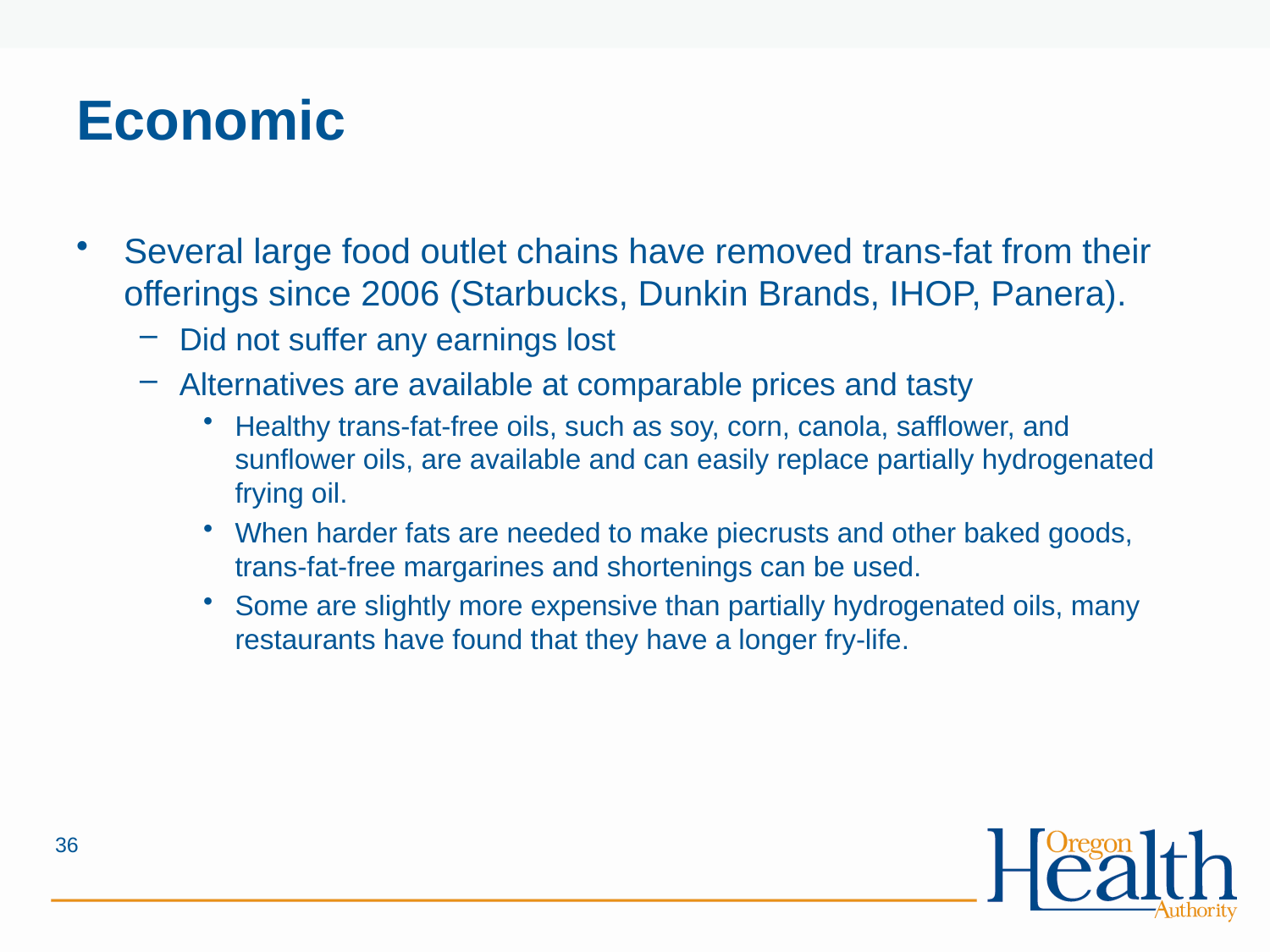

# Economic
Several large food outlet chains have removed trans-fat from their offerings since 2006 (Starbucks, Dunkin Brands, IHOP, Panera).
Did not suffer any earnings lost
Alternatives are available at comparable prices and tasty
Healthy trans-fat-free oils, such as soy, corn, canola, safflower, and sunflower oils, are available and can easily replace partially hydrogenated frying oil.
When harder fats are needed to make piecrusts and other baked goods, trans-fat-free margarines and shortenings can be used.
Some are slightly more expensive than partially hydrogenated oils, many restaurants have found that they have a longer fry-life.
36